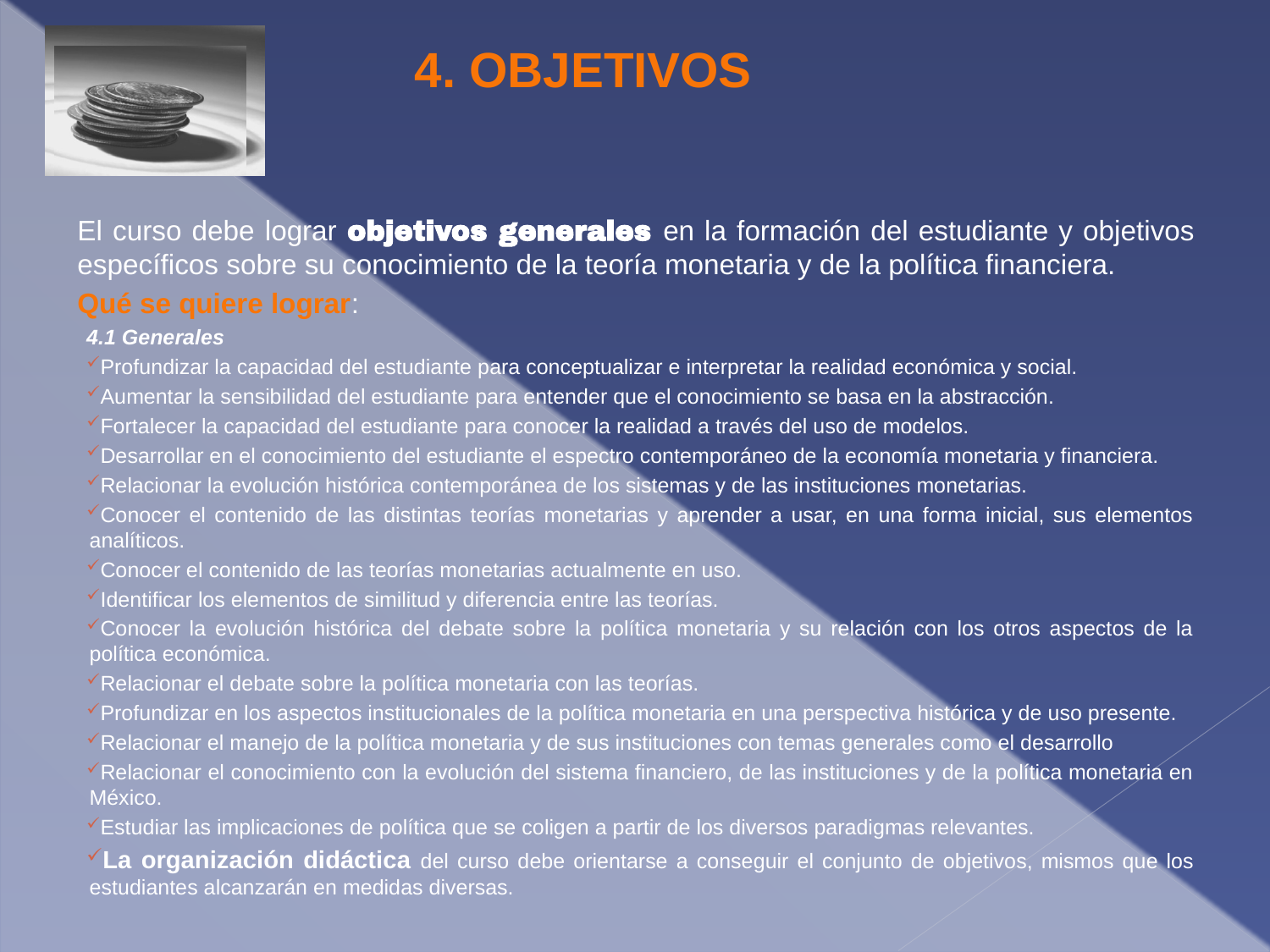

# 4. OBJETIVOS
El curso debe lograr objetivos generales en la formación del estudiante y objetivos específicos sobre su conocimiento de la teoría monetaria y de la política financiera.
Qué se quiere lograr:
4.1 Generales
Profundizar la capacidad del estudiante para conceptualizar e interpretar la realidad económica y social.
Aumentar la sensibilidad del estudiante para entender que el conocimiento se basa en la abstracción.
Fortalecer la capacidad del estudiante para conocer la realidad a través del uso de modelos.
Desarrollar en el conocimiento del estudiante el espectro contemporáneo de la economía monetaria y financiera.
Relacionar la evolución histórica contemporánea de los sistemas y de las instituciones monetarias.
Conocer el contenido de las distintas teorías monetarias y aprender a usar, en una forma inicial, sus elementos analíticos.
Conocer el contenido de las teorías monetarias actualmente en uso.
Identificar los elementos de similitud y diferencia entre las teorías.
Conocer la evolución histórica del debate sobre la política monetaria y su relación con los otros aspectos de la política económica.
Relacionar el debate sobre la política monetaria con las teorías.
Profundizar en los aspectos institucionales de la política monetaria en una perspectiva histórica y de uso presente.
Relacionar el manejo de la política monetaria y de sus instituciones con temas generales como el desarrollo
Relacionar el conocimiento con la evolución del sistema financiero, de las instituciones y de la política monetaria en México.
Estudiar las implicaciones de política que se coligen a partir de los diversos paradigmas relevantes.
La organización didáctica del curso debe orientarse a conseguir el conjunto de objetivos, mismos que los estudiantes alcanzarán en medidas diversas.